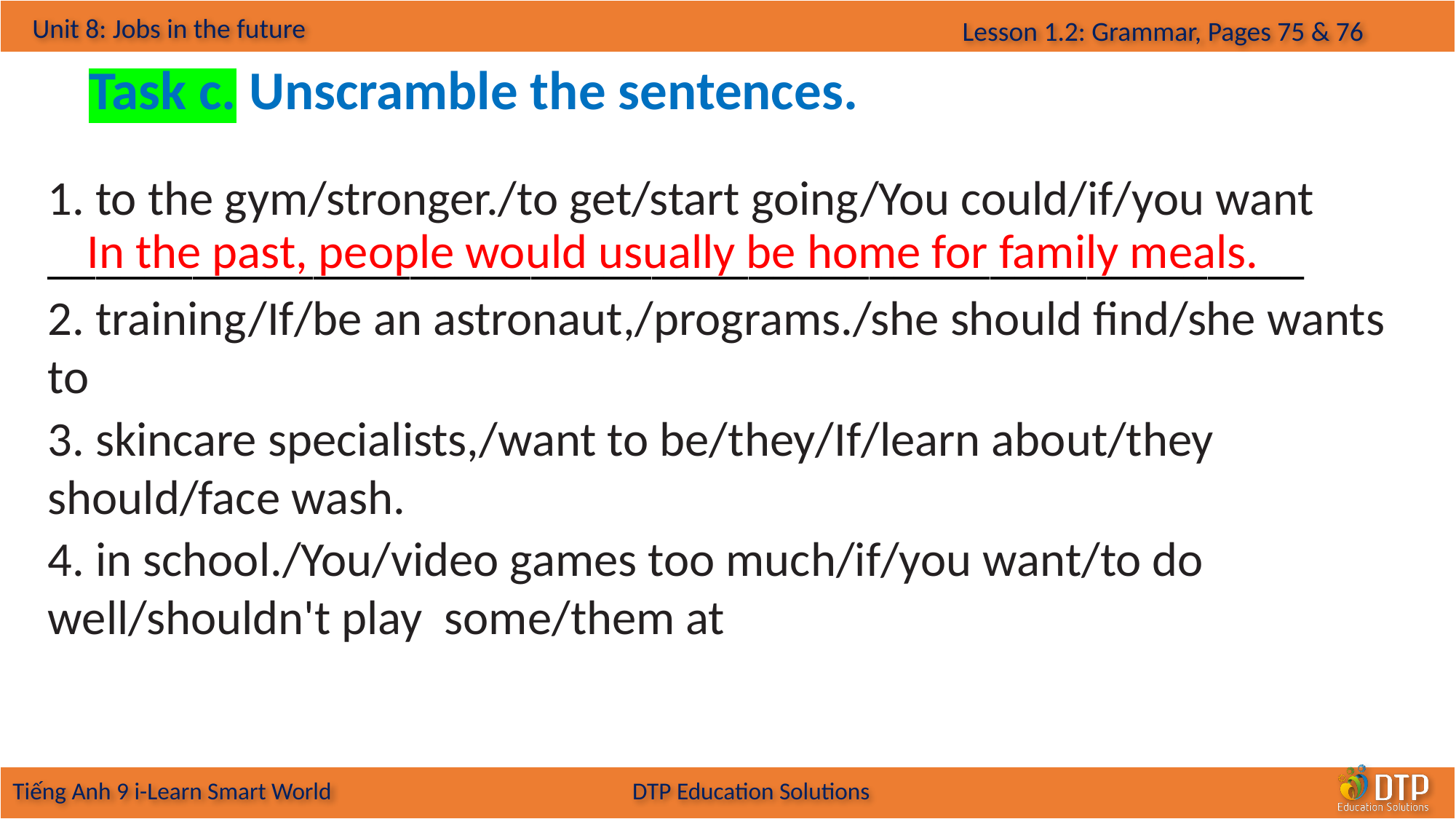

Task c. Unscramble the sentences.
1. to the gym/stronger./to get/start going/You could/if/you want ____________________________________________________
2. training/If/be an astronaut,/programs./she should find/she wants to
3. skincare specialists,/want to be/they/If/learn about/they should/face wash.
4. in school./You/video games too much/if/you want/to do well/shouldn't play  some/them at
    In the past, people would usually be home for family meals.